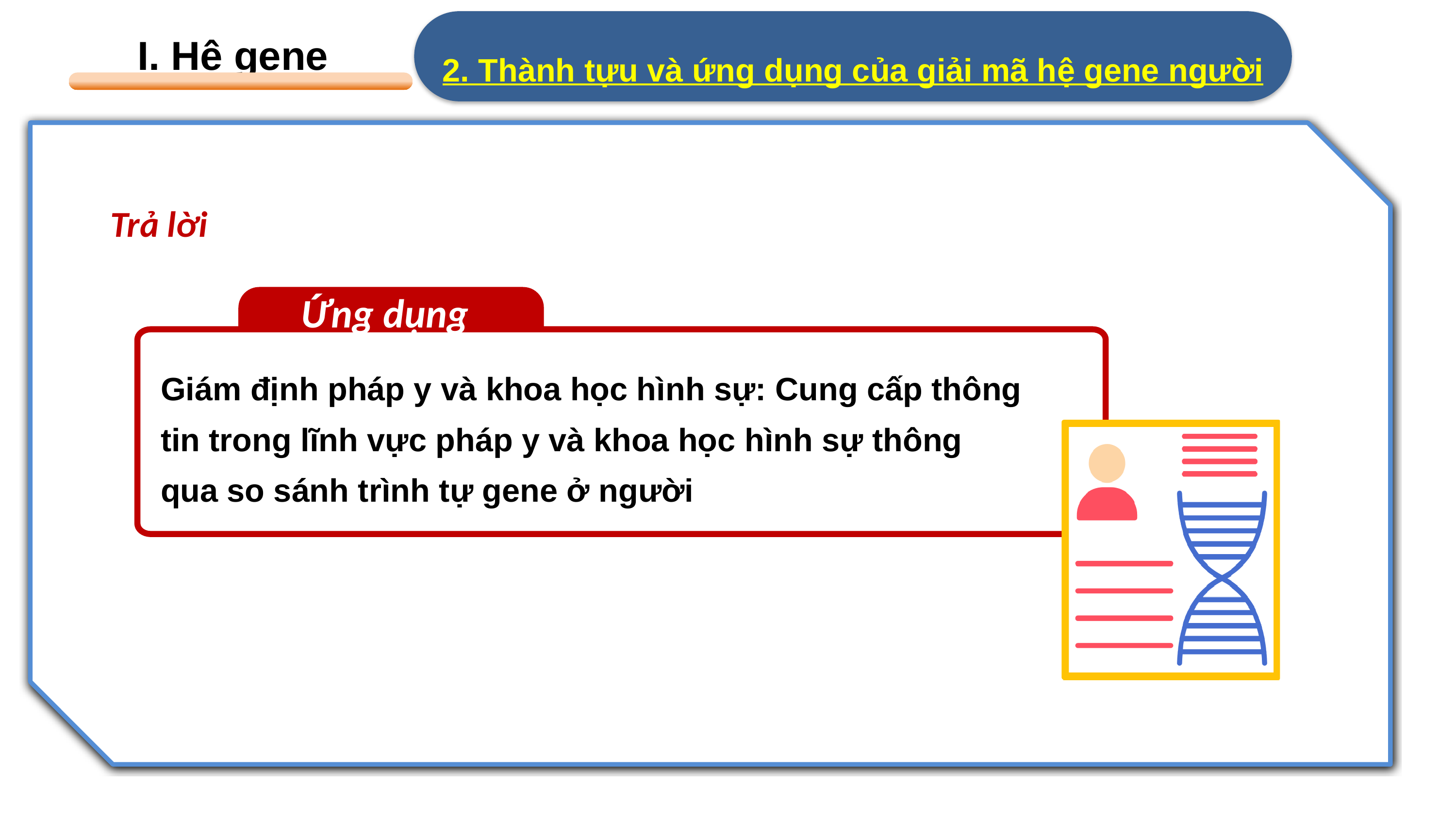

I. Hệ gene
2. Thành tựu và ứng dụng của giải mã hệ gene người

Trả lời
Ứng dụng

Giám định pháp y và khoa học hình sự: Cung cấp thông tin trong lĩnh vực pháp y và khoa học hình sự thông qua so sánh trình tự gene ở người